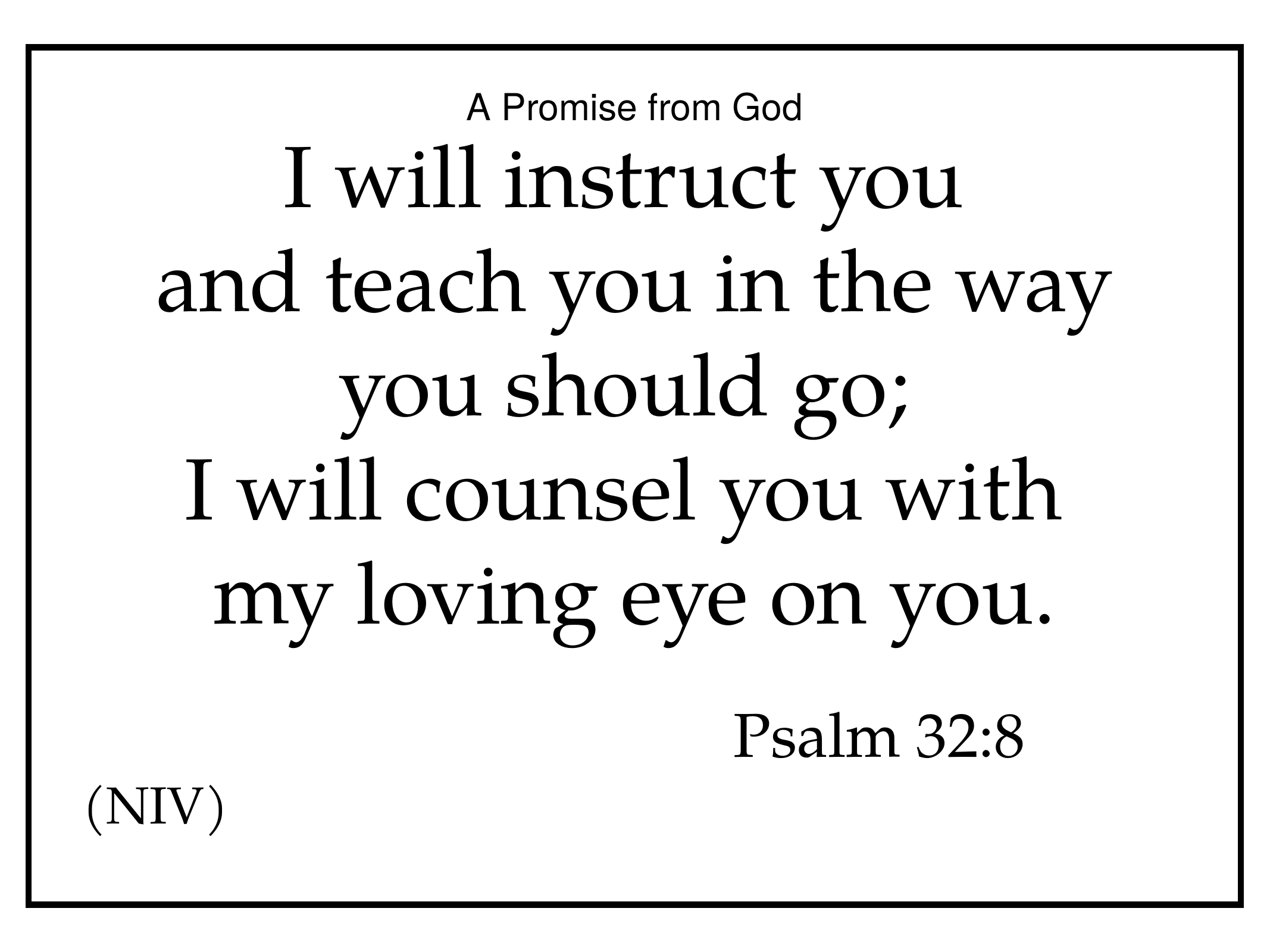

A Promise from God
# I will instruct you
and teach you in the way you should go;
I will counsel you with
my loving eye on you.

                                   Psalm 32:8 (NIV)